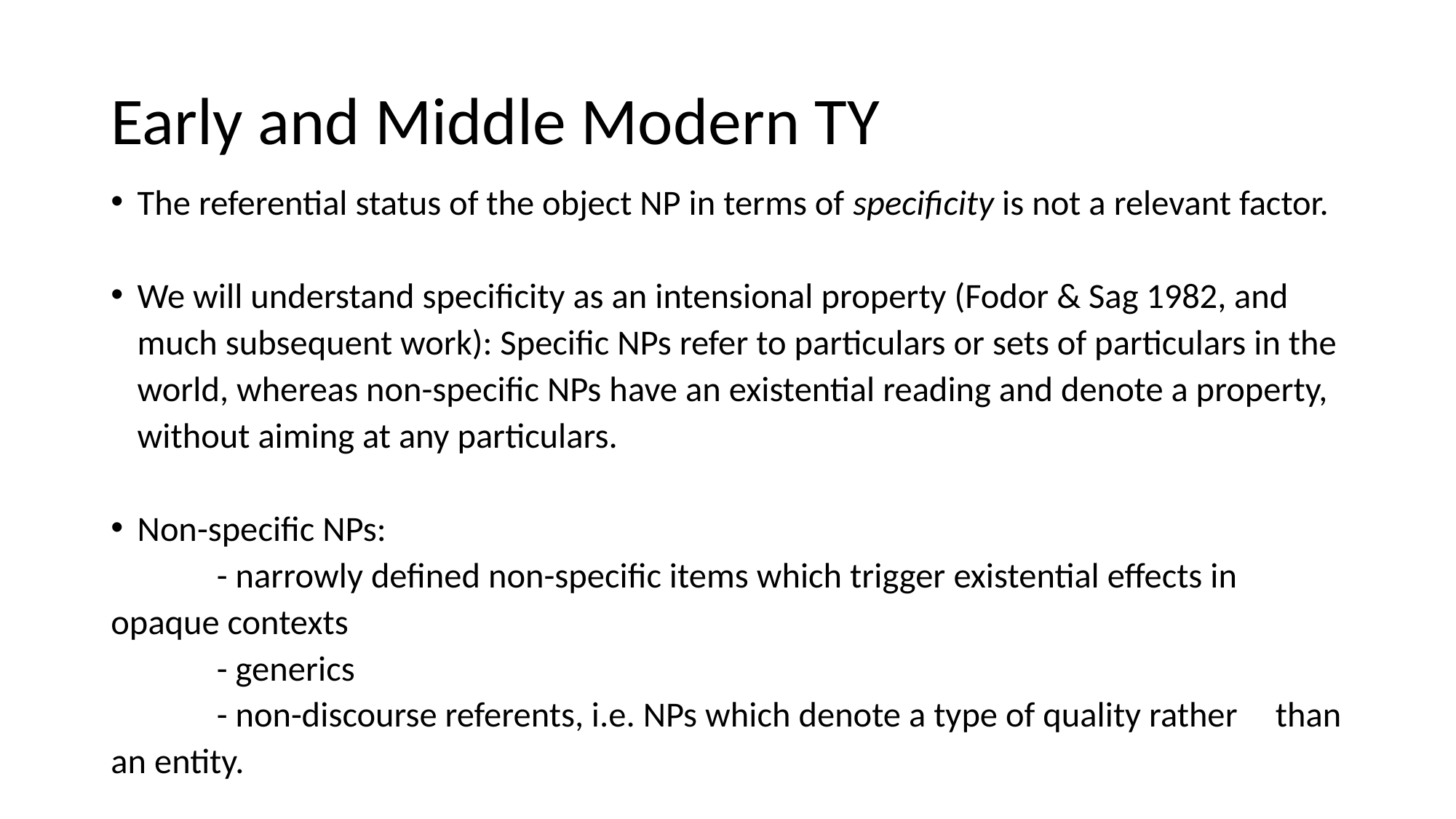

# Early and Middle Modern TY
The referential status of the object NP in terms of specificity is not a relevant factor.

We will understand specificity as an intensional property (Fodor & Sag 1982, and much subsequent work): Specific NPs refer to particulars or sets of particulars in the world, whereas non-specific NPs have an existential reading and denote a property, without aiming at any particulars.

Non-specific NPs:
	- narrowly defined non-specific items which trigger existential effects in 	opaque contexts
	- generics
	- non-discourse referents, i.e. NPs which denote a type of quality rather 	than an entity.